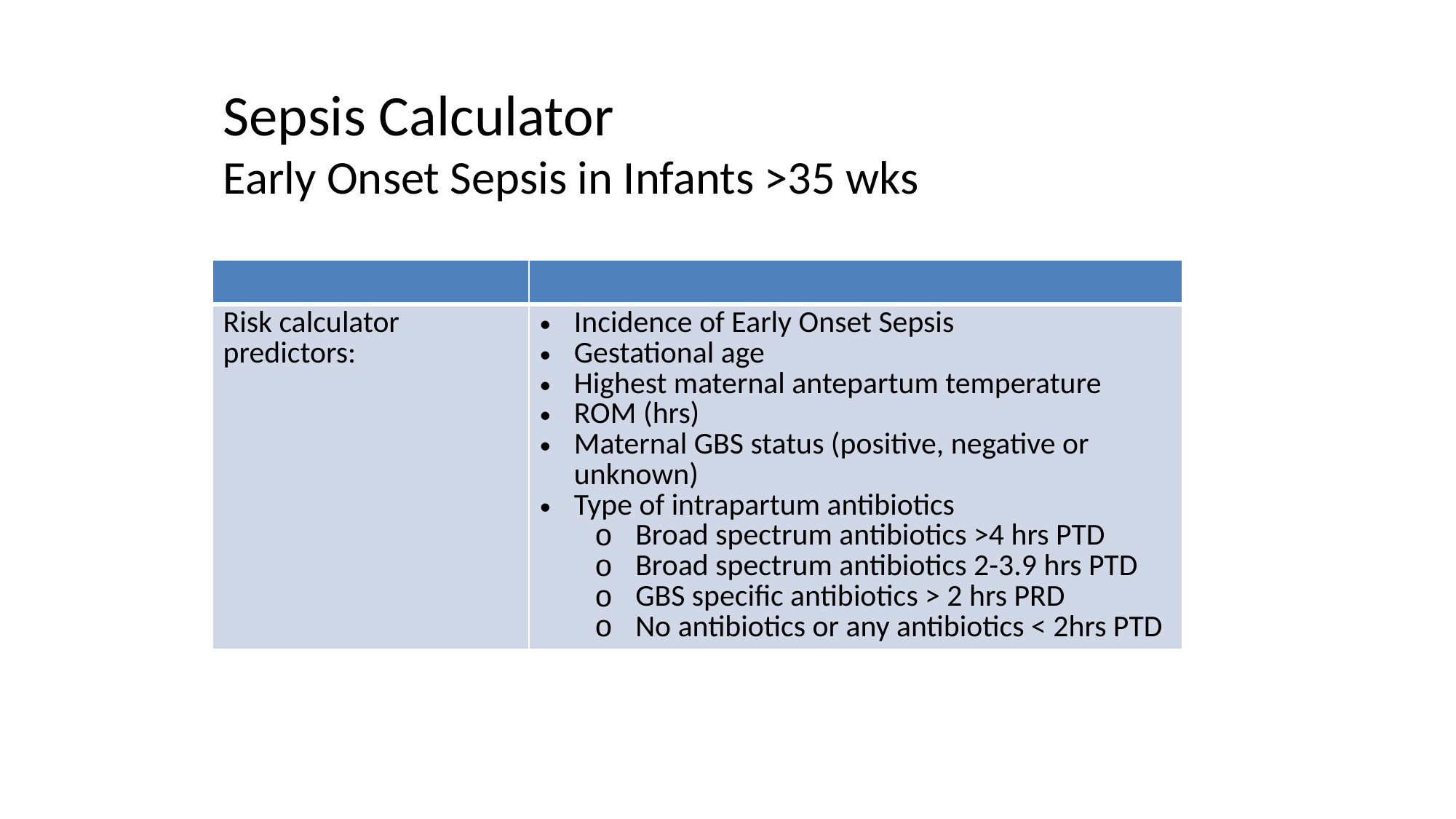

# Sepsis Calculator Early Onset Sepsis in Infants >35 wks
|  |  |
| --- | --- |
| Risk calculator predictors: | Incidence of Early Onset Sepsis Gestational age Highest maternal antepartum temperature ROM (hrs) Maternal GBS status (positive, negative or unknown) Type of intrapartum antibiotics Broad spectrum antibiotics >4 hrs PTD Broad spectrum antibiotics 2-3.9 hrs PTD GBS specific antibiotics > 2 hrs PRD No antibiotics or any antibiotics < 2hrs PTD |